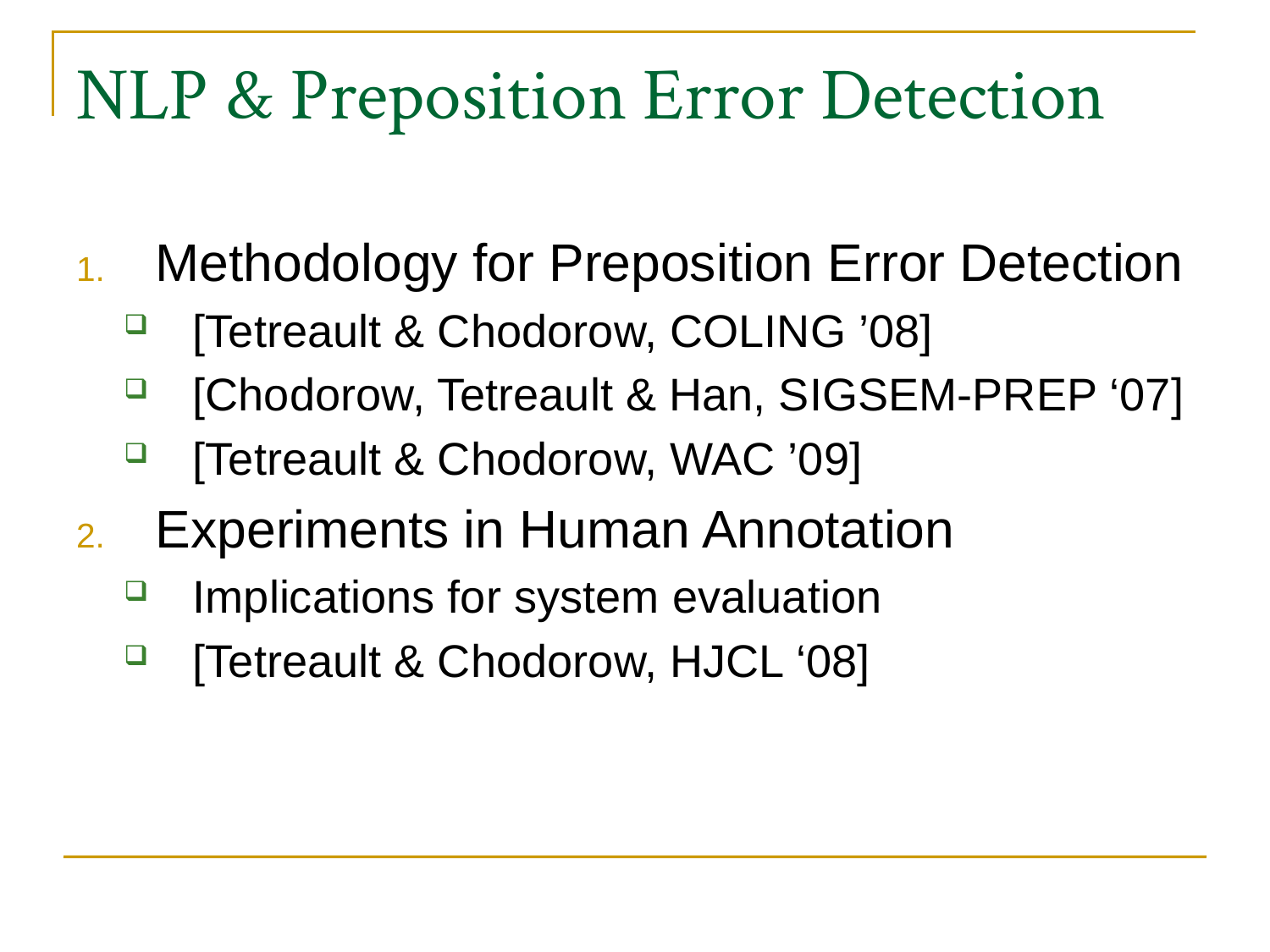

# NLP & Preposition Error Detection
Methodology for Preposition Error Detection
[Tetreault & Chodorow, COLING ’08]
[Chodorow, Tetreault & Han, SIGSEM-PREP ‘07]
[Tetreault & Chodorow, WAC ’09]
Experiments in Human Annotation
Implications for system evaluation
[Tetreault & Chodorow, HJCL ‘08]